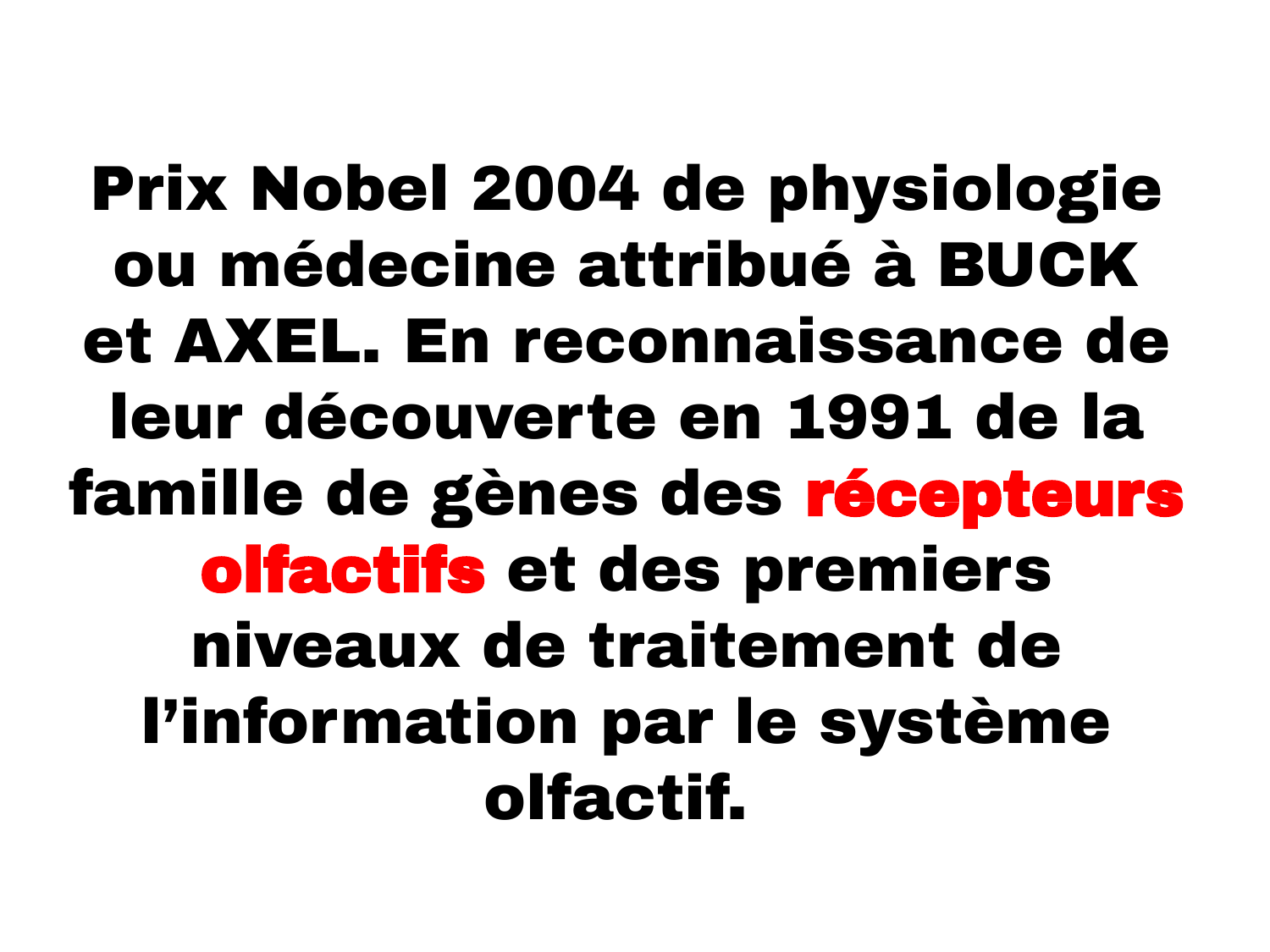

# Prix Nobel 2004 de physiologie ou médecine attribué à BUCK et AXEL. En reconnaissance de leur découverte en 1991 de la famille de gènes des récepteurs olfactifs et des premiers niveaux de traitement de l’information par le système olfactif.